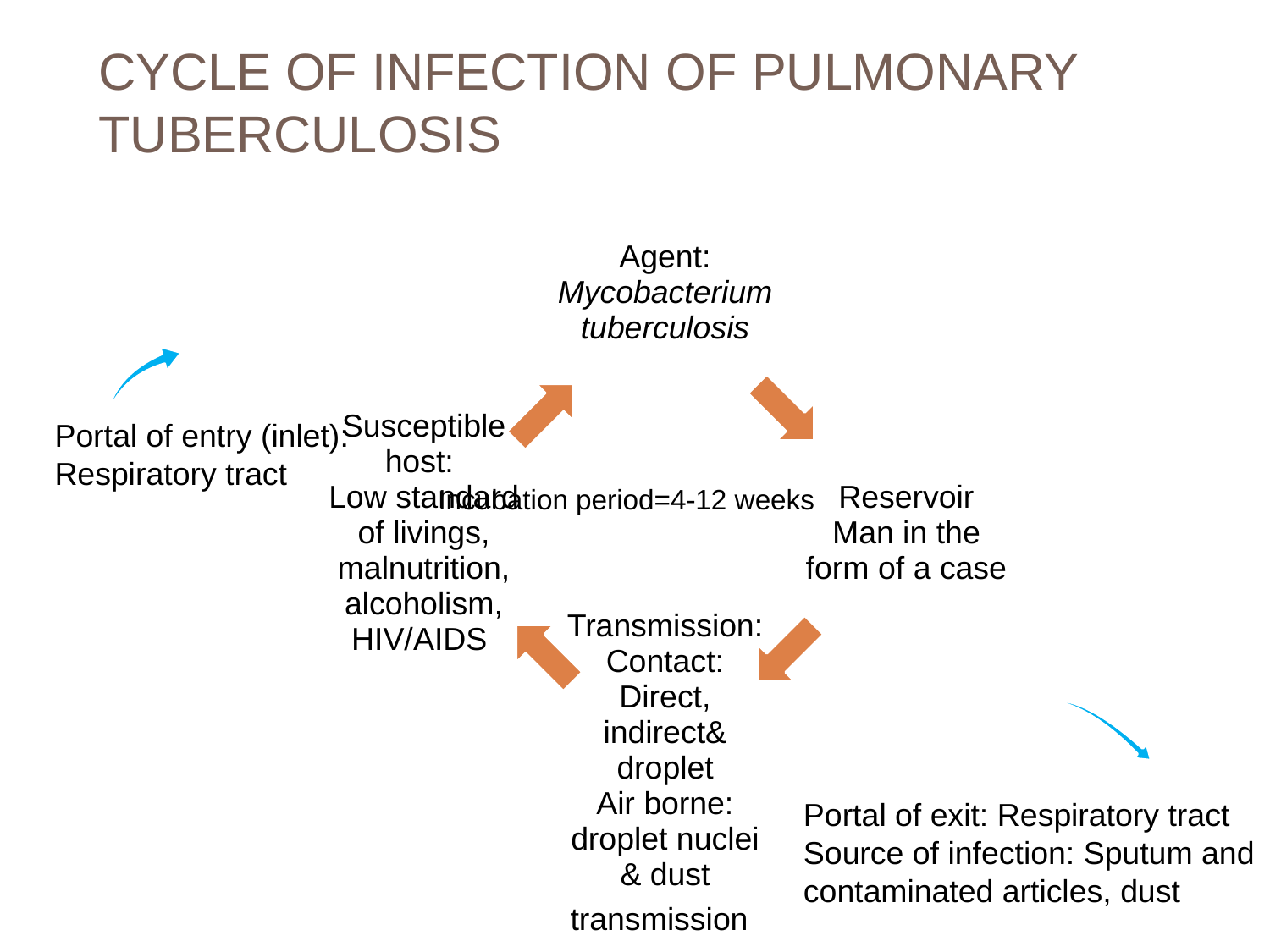

# CYCLE OF INFECTION OF PULMONARY TUBERCULOSIS
Agent: Mycobacterium tuberculosis
Reservoir
Transmission:
Contact: Direct, indirect& droplet
Susceptible host:

Portal of entry (inlet):
Respiratory tract
Incubation period=4-12 weeks

Portal of exit: Respiratory tract
Source of infection: Sputum and
contaminated articles, dust